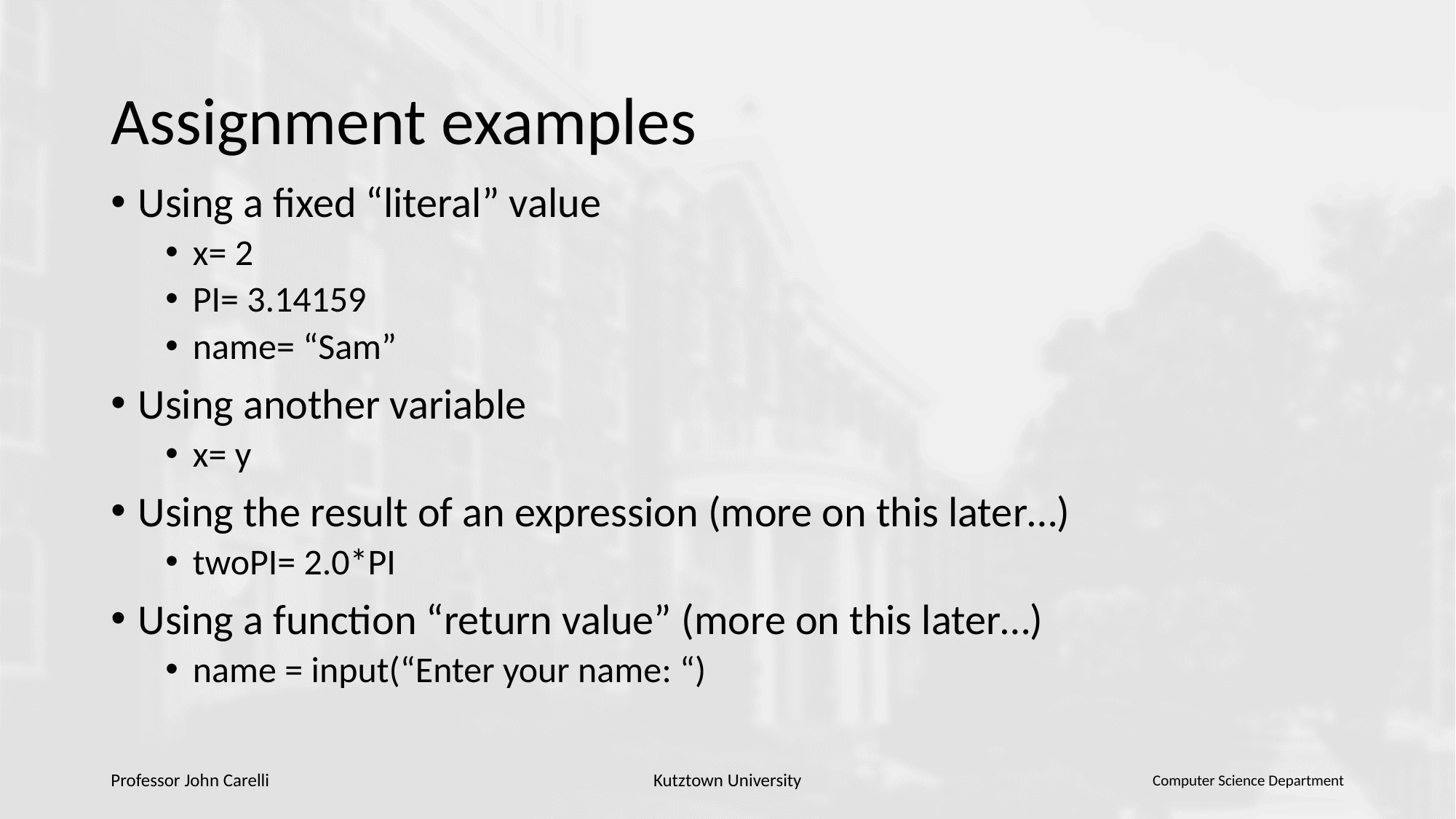

# Assignment examples
Using a fixed “literal” value
x= 2
PI= 3.14159
name= “Sam”
Using another variable
x= y
Using the result of an expression (more on this later…)
twoPI= 2.0*PI
Using a function “return value” (more on this later…)
name = input(“Enter your name: “)